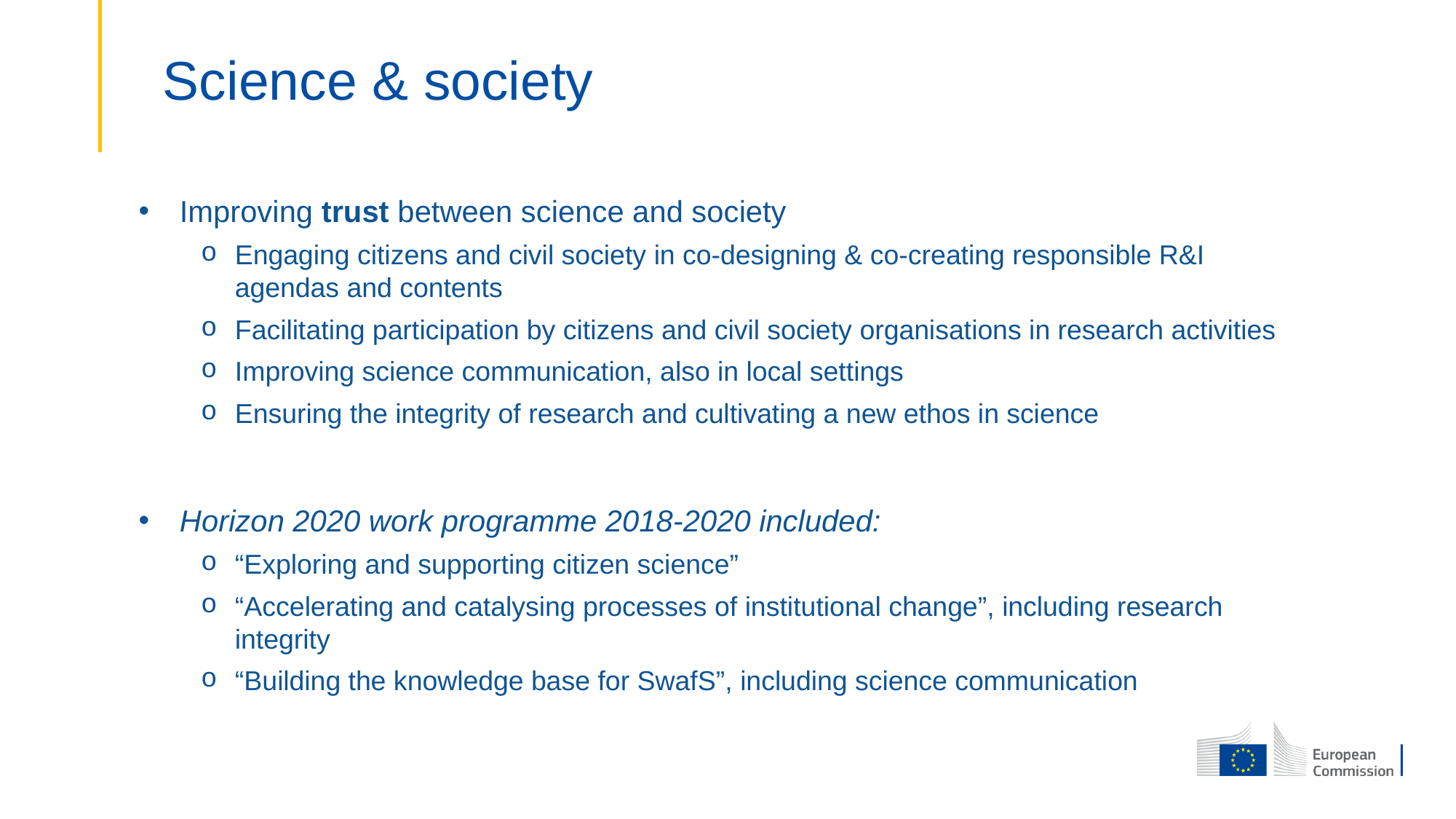

# Science & society
Improving trust between science and society
Engaging citizens and civil society in co-designing & co-creating responsible R&I agendas and contents
Facilitating participation by citizens and civil society organisations in research activities
Improving science communication, also in local settings
Ensuring the integrity of research and cultivating a new ethos in science

Horizon 2020 work programme 2018-2020 included:
“Exploring and supporting citizen science”
“Accelerating and catalysing processes of institutional change”, including research integrity
“Building the knowledge base for SwafS”, including science communication